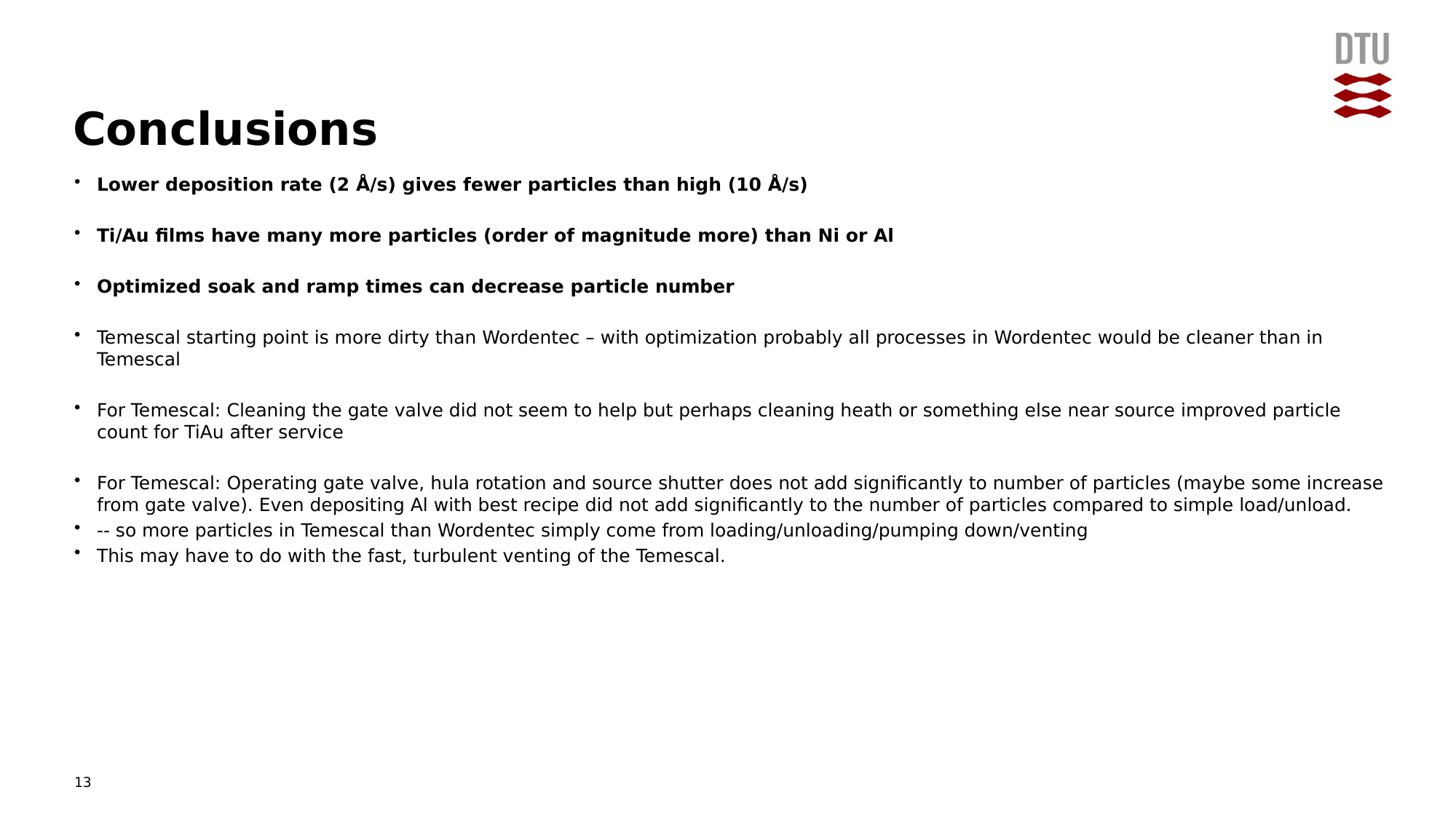

# Conclusions
Lower deposition rate (2 Å/s) gives fewer particles than high (10 Å/s)

Ti/Au films have many more particles (order of magnitude more) than Ni or Al

Optimized soak and ramp times can decrease particle number

Temescal starting point is more dirty than Wordentec – with optimization probably all processes in Wordentec would be cleaner than in Temescal

For Temescal: Cleaning the gate valve did not seem to help but perhaps cleaning heath or something else near source improved particle count for TiAu after service

For Temescal: Operating gate valve, hula rotation and source shutter does not add significantly to number of particles (maybe some increase from gate valve). Even depositing Al with best recipe did not add significantly to the number of particles compared to simple load/unload.
-- so more particles in Temescal than Wordentec simply come from loading/unloading/pumping down/venting
This may have to do with the fast, turbulent venting of the Temescal.

13